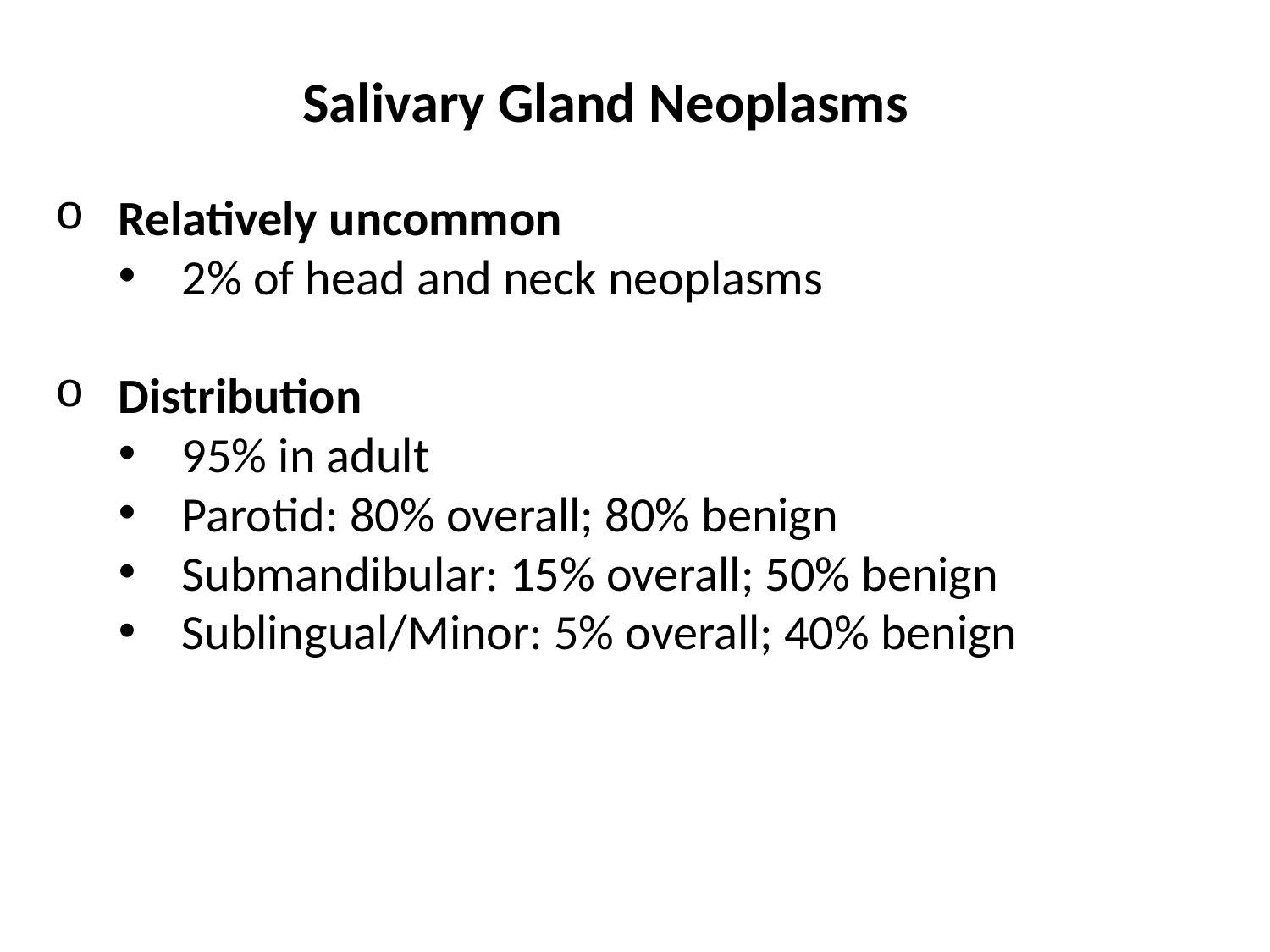

Salivary Gland Neoplasms
Relatively uncommon
2% of head and neck neoplasms

Distribution
95% in adult
Parotid: 80% overall; 80% benign
Submandibular: 15% overall; 50% benign
Sublingual/Minor: 5% overall; 40% benign